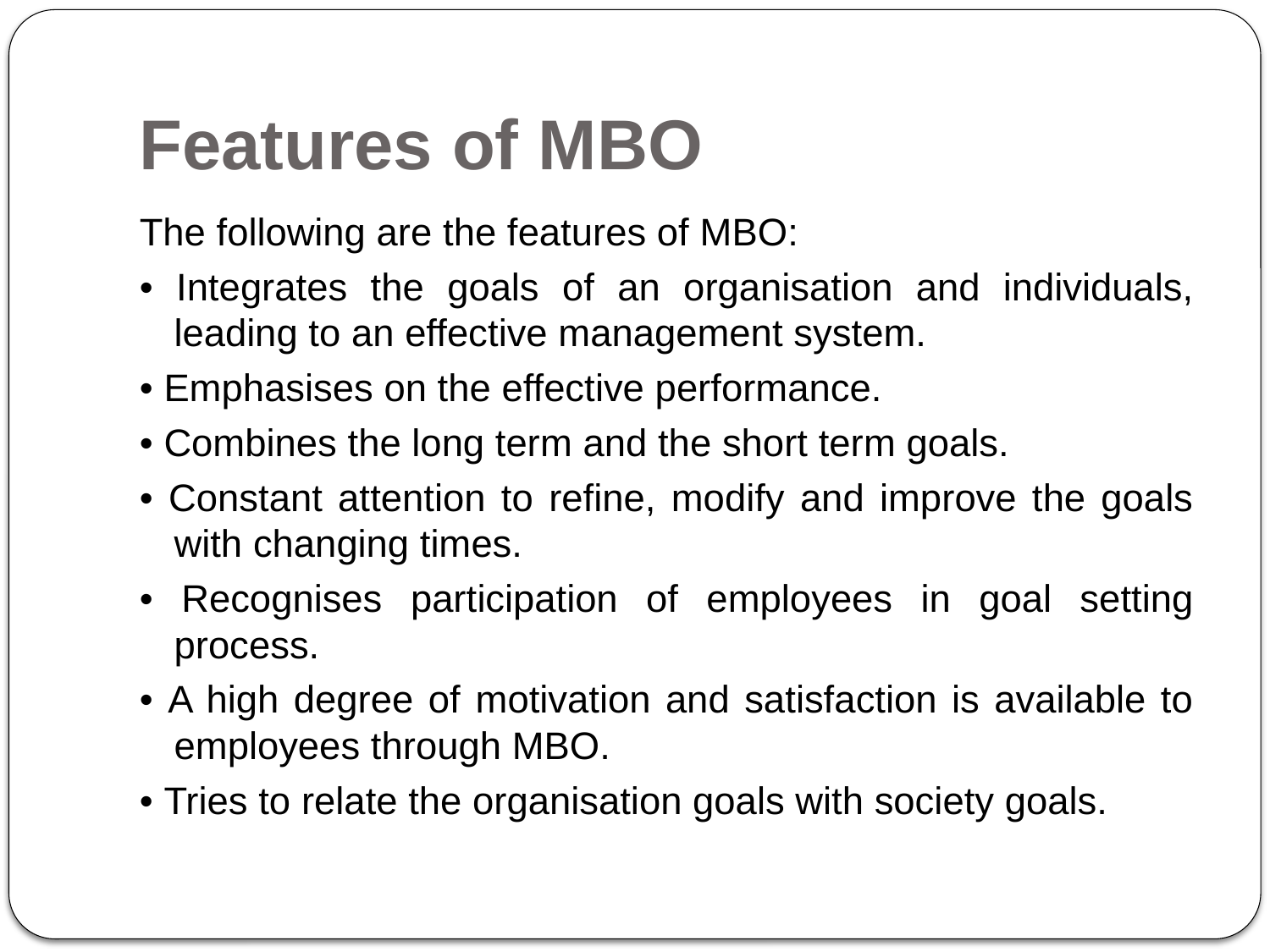

# Features of MBO
The following are the features of MBO:
• Integrates the goals of an organisation and individuals, leading to an effective management system.
• Emphasises on the effective performance.
• Combines the long term and the short term goals.
• Constant attention to refine, modify and improve the goals with changing times.
• Recognises participation of employees in goal setting process.
• A high degree of motivation and satisfaction is available to employees through MBO.
• Tries to relate the organisation goals with society goals.